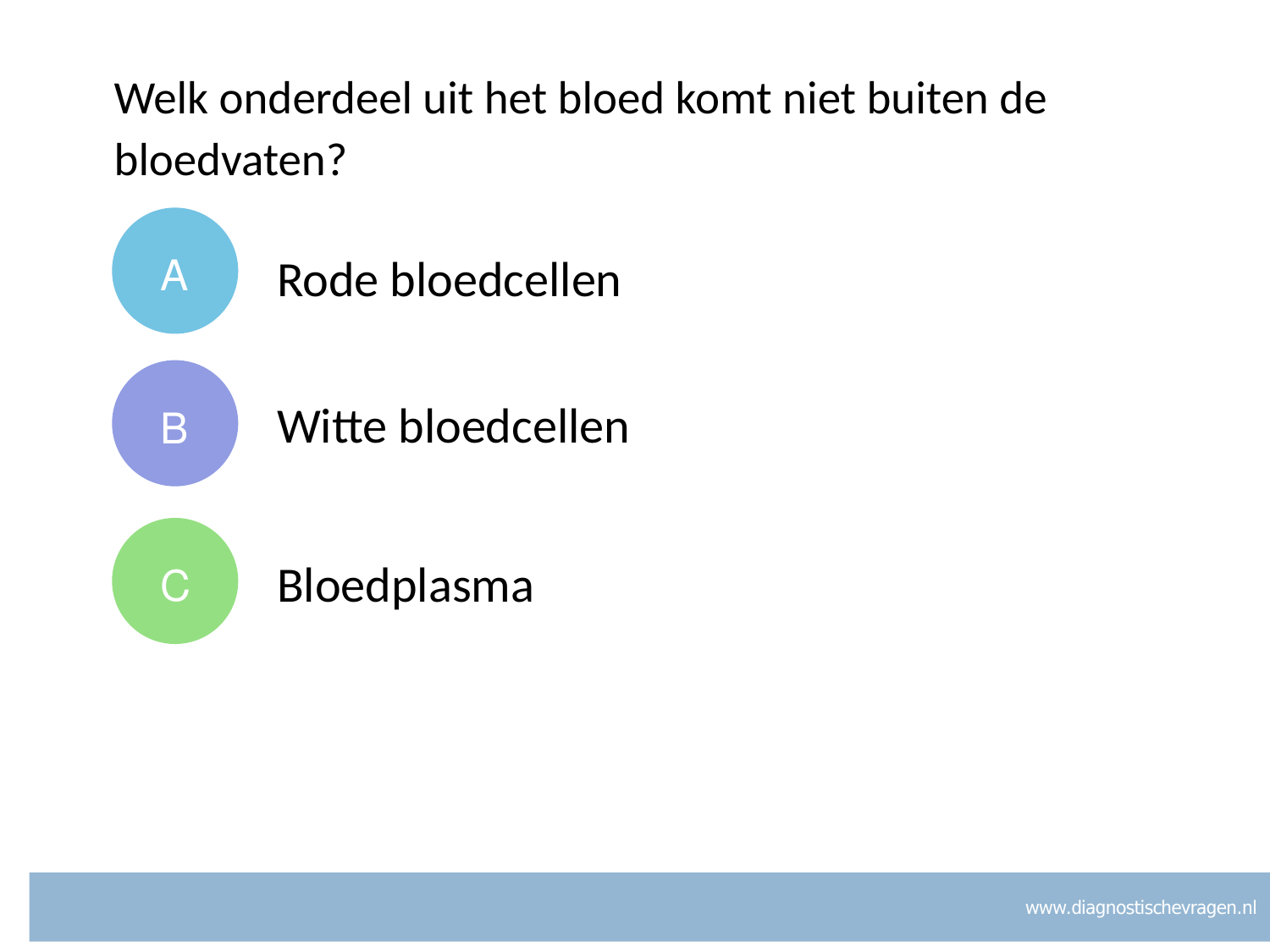

# Welk onderdeel uit het bloed komt niet buiten de bloedvaten?

A
Rode bloedcellen

B
Witte bloedcellen

C
Bloedplasma

www.diagnostischevragen.nl